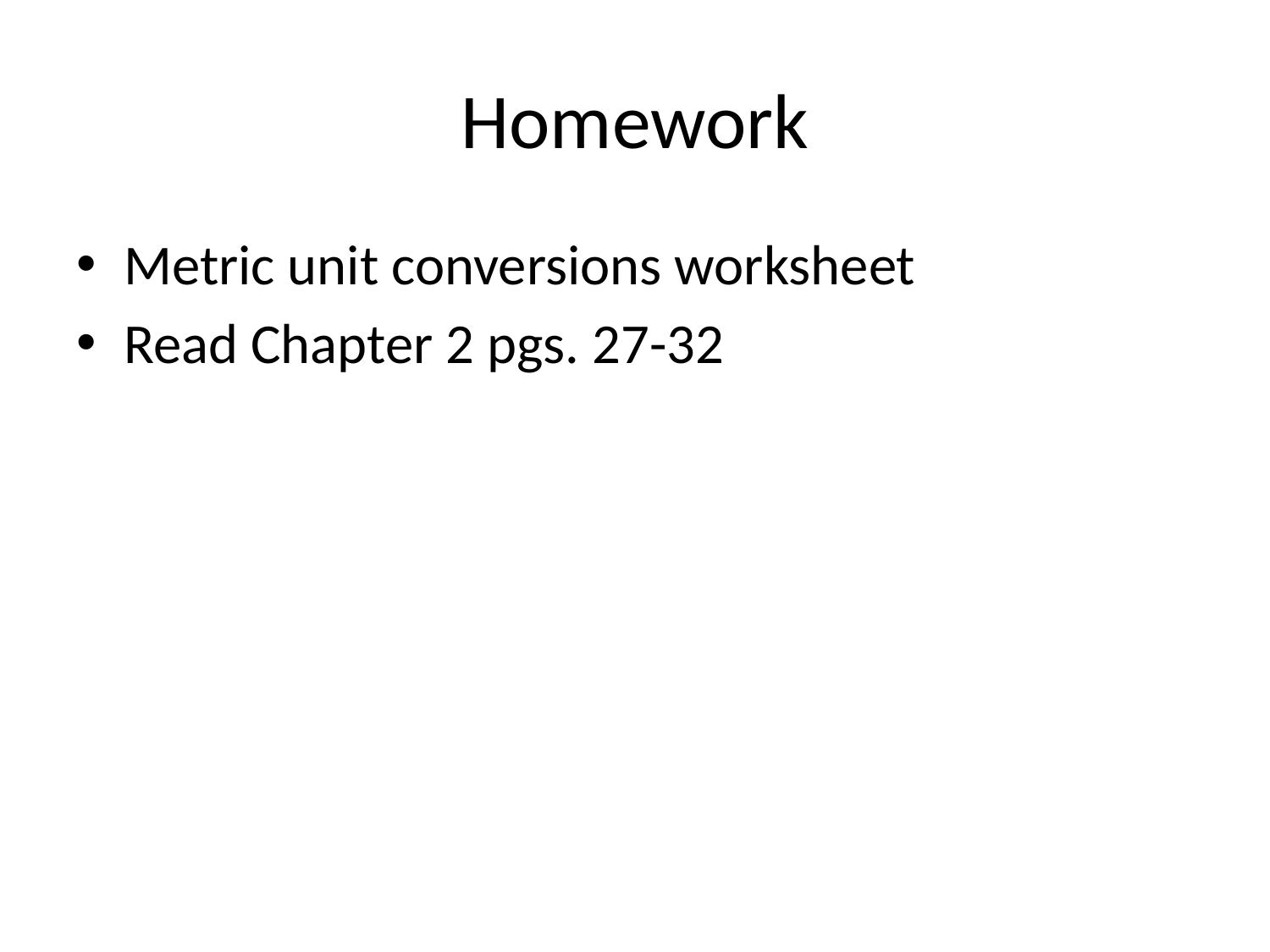

# Homework
Metric unit conversions worksheet
Read Chapter 2 pgs. 27-32